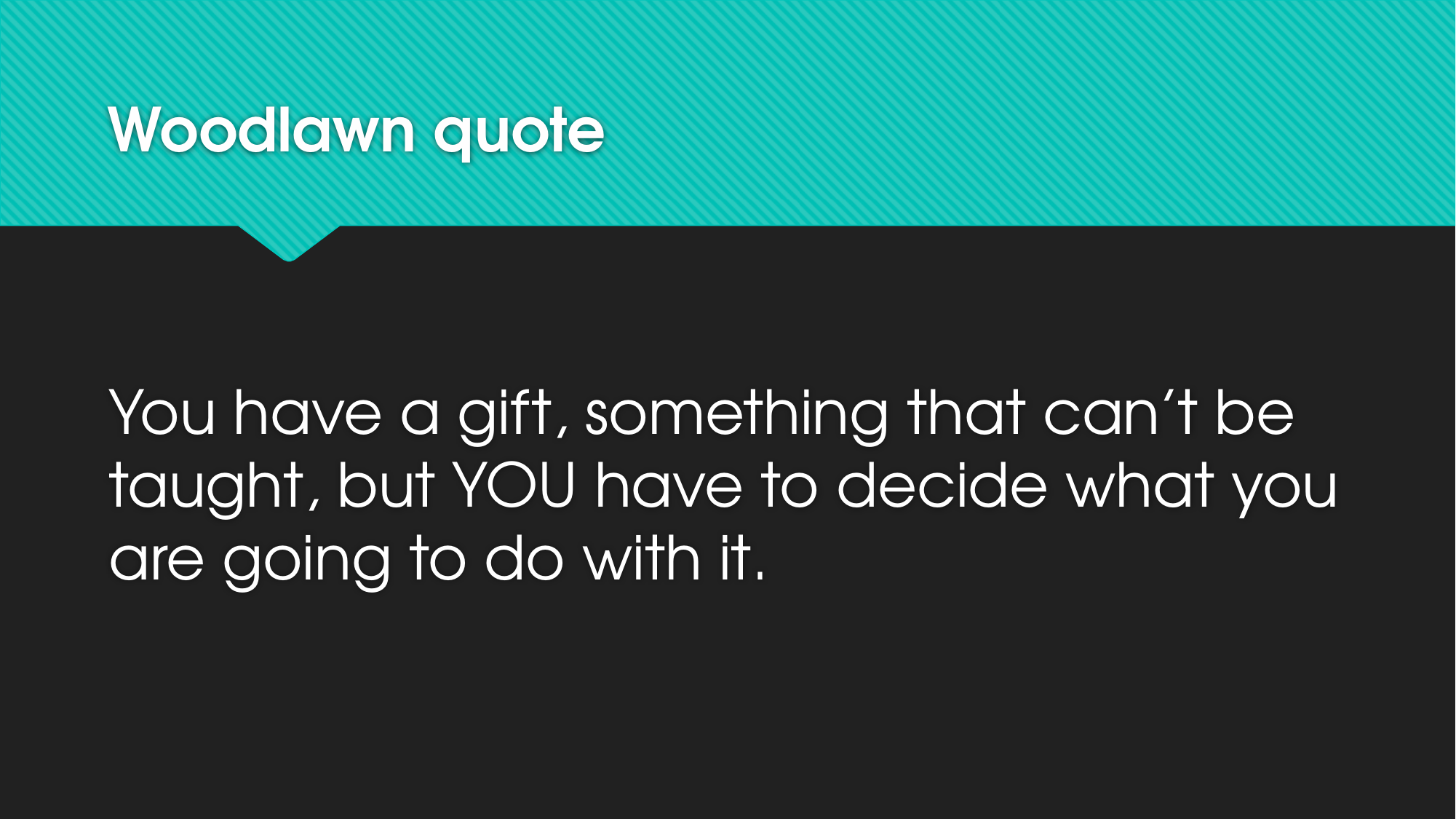

# Woodlawn quote
You have a gift, something that can’t be taught, but YOU have to decide what you are going to do with it.